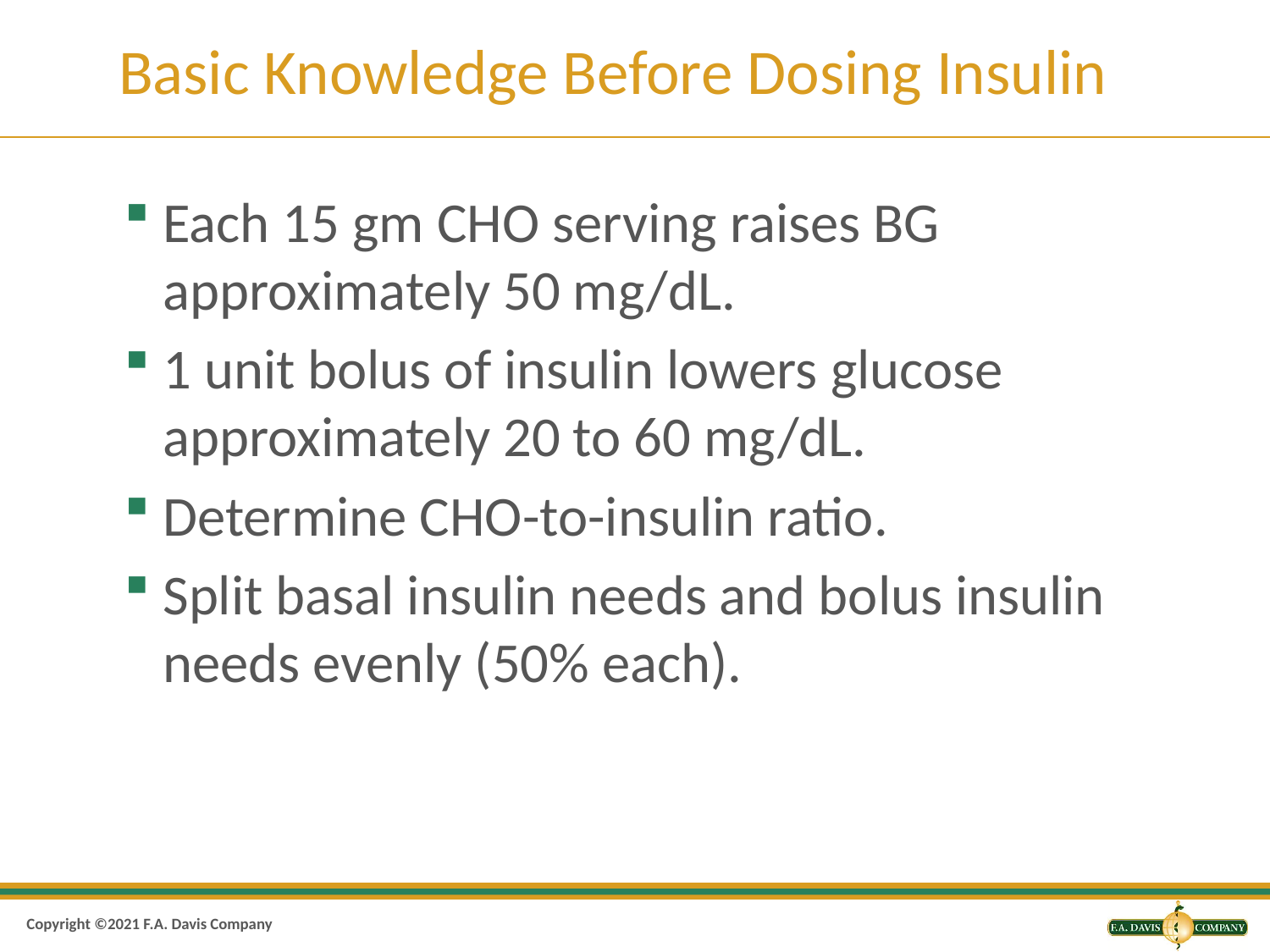

# Basic Knowledge Before Dosing Insulin
Each 15 gm CHO serving raises BG approximately 50 mg/dL.
1 unit bolus of insulin lowers glucose approximately 20 to 60 mg/dL.
Determine CHO-to-insulin ratio.
Split basal insulin needs and bolus insulin needs evenly (50% each).